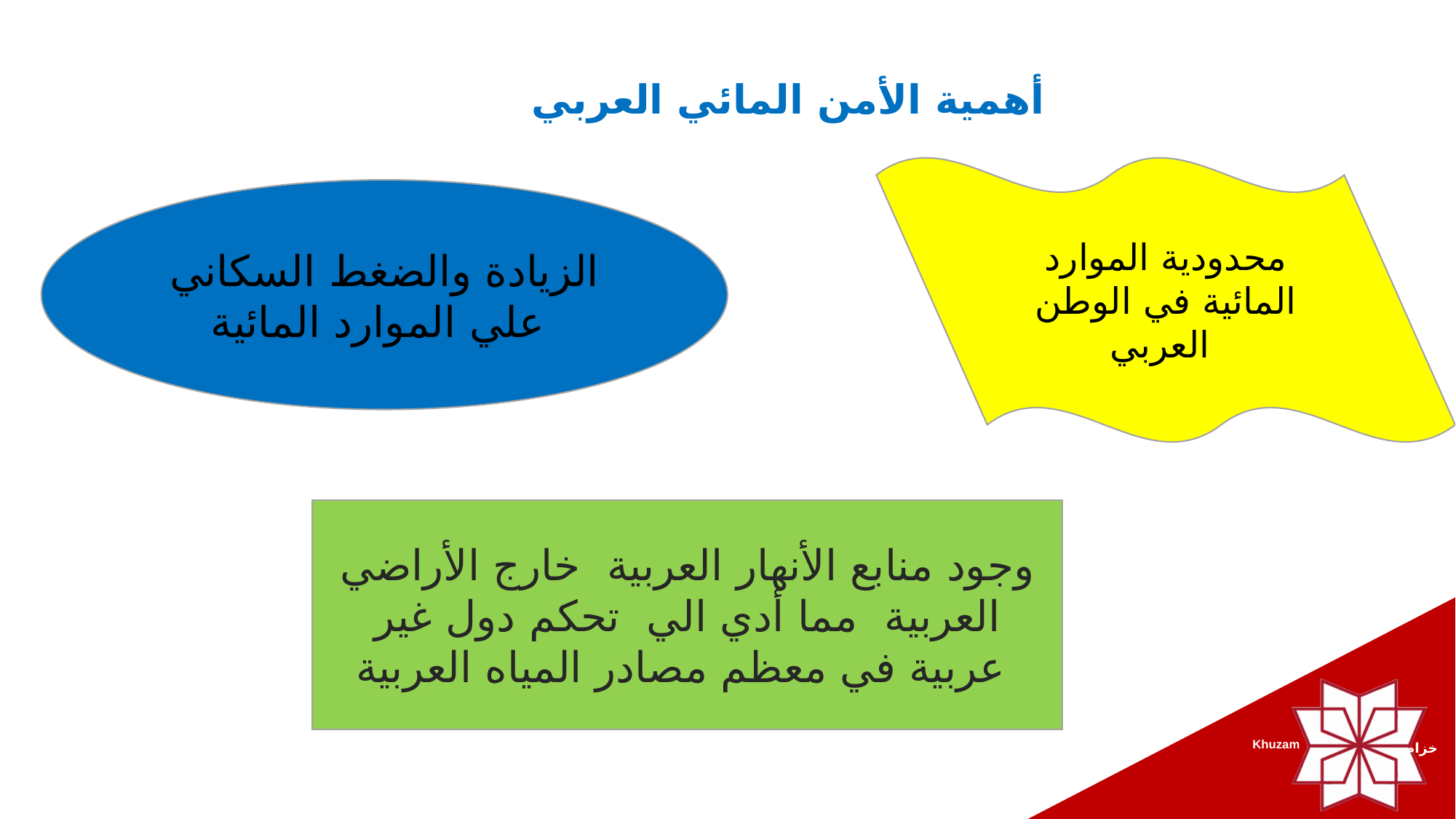

# أهمية الأمن المائي العربي
محدودية الموارد المائية في الوطن العربي
الزيادة والضغط السكاني علي الموارد المائية
وجود منابع الأنهار العربية  خارج الأراضي العربية  مما أدي الي  تحكم دول غير عربية في معظم مصادر المياه العربية